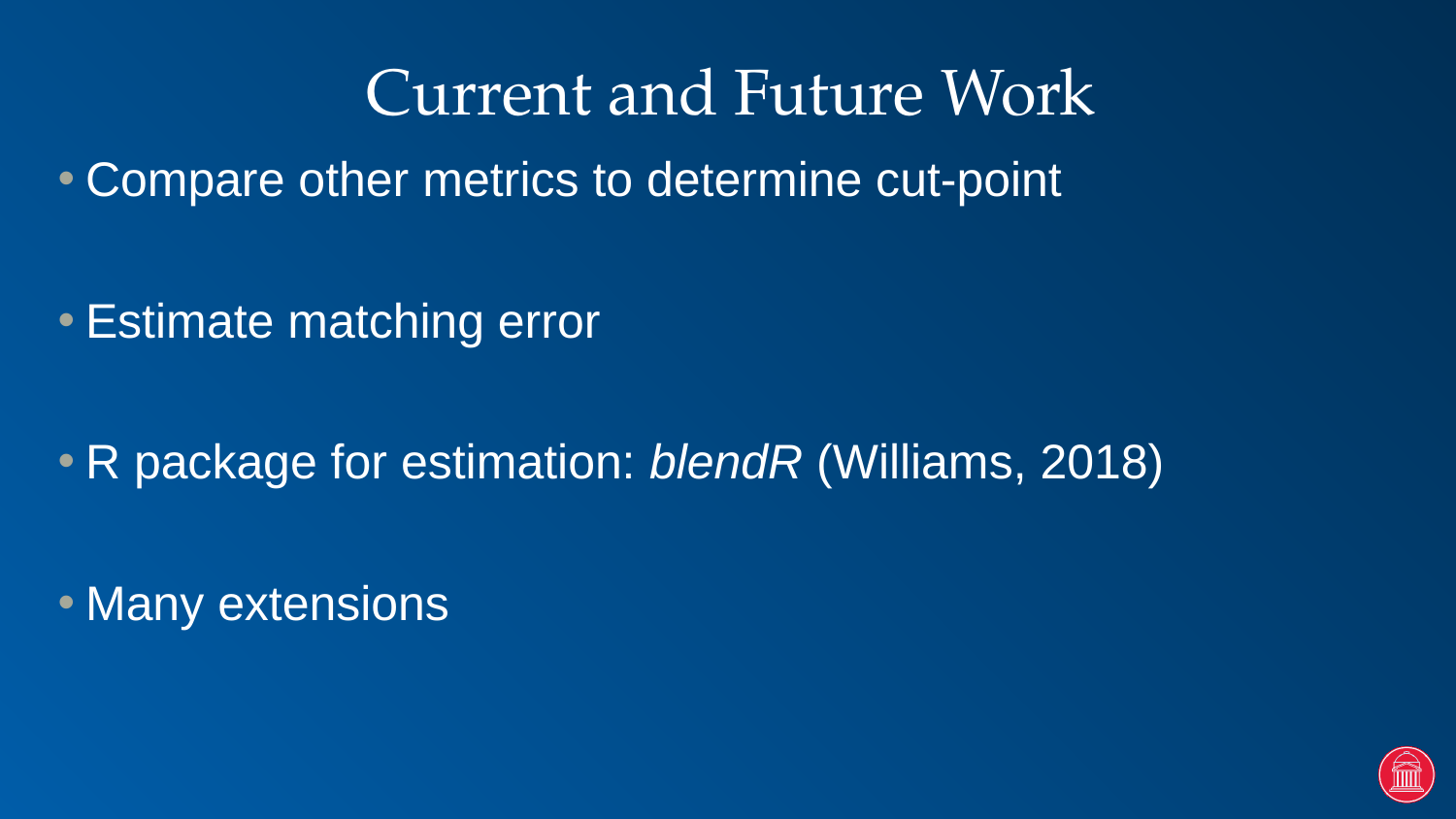

# Current and Future Work
Compare other metrics to determine cut-point

Estimate matching error

R package for estimation: blendR (Williams, 2018)

Many extensions